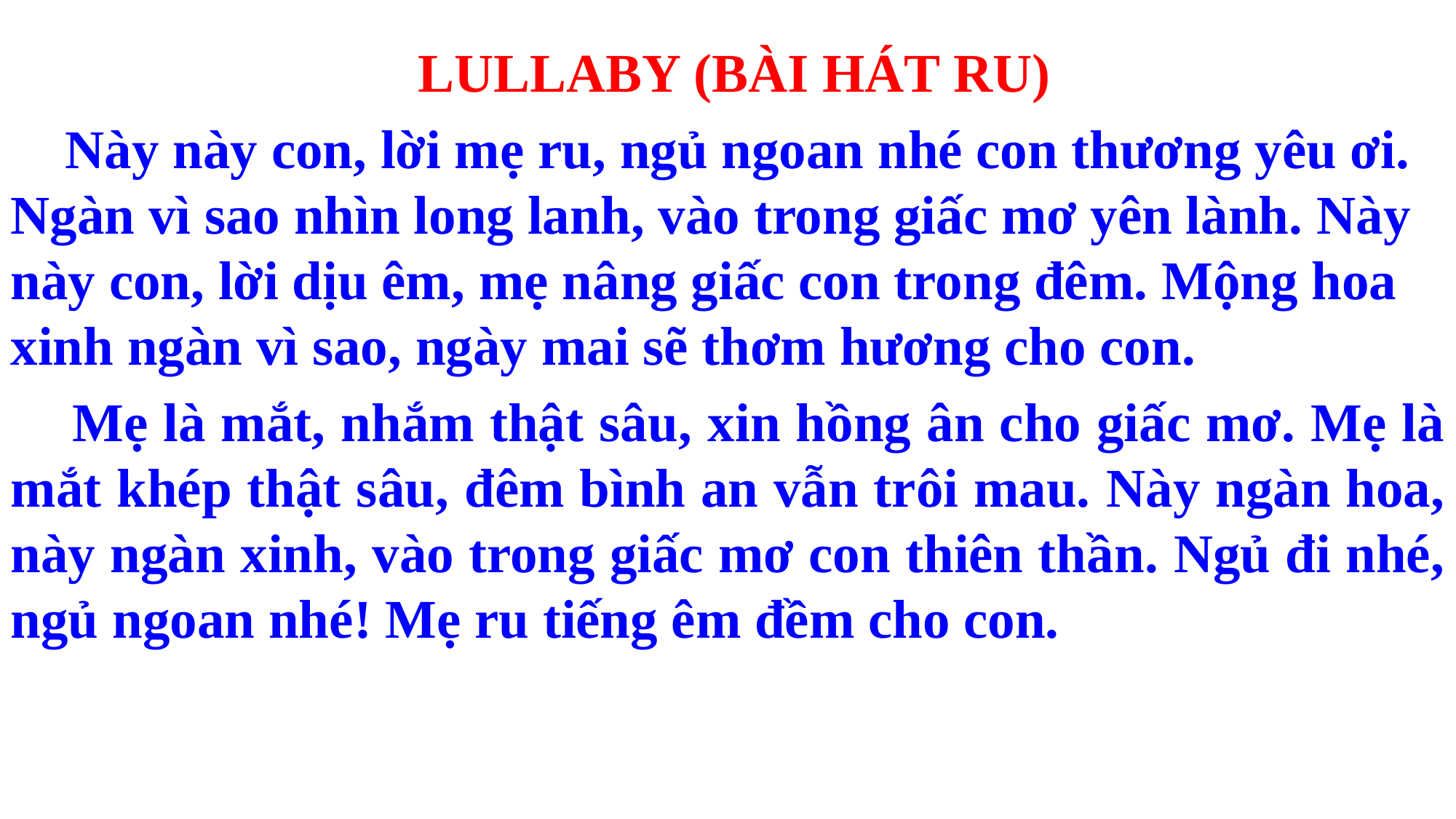

LULLABY (BÀI HÁT RU)
    Này này con, lời mẹ ru, ngủ ngoan nhé con thương yêu ơi. Ngàn vì sao nhìn long lanh, vào trong giấc mơ yên lành. Này này con, lời dịu êm, mẹ nâng giấc con trong đêm. Mộng hoa xinh ngàn vì sao, ngày mai sẽ thơm hương cho con.
    Mẹ là mắt, nhắm thật sâu, xin hồng ân cho giấc mơ. Mẹ là mắt khép thật sâu, đêm bình an vẫn trôi mau. Này ngàn hoa, này ngàn xinh, vào trong giấc mơ con thiên thần. Ngủ đi nhé, ngủ ngoan nhé! Mẹ ru tiếng êm đềm cho con.